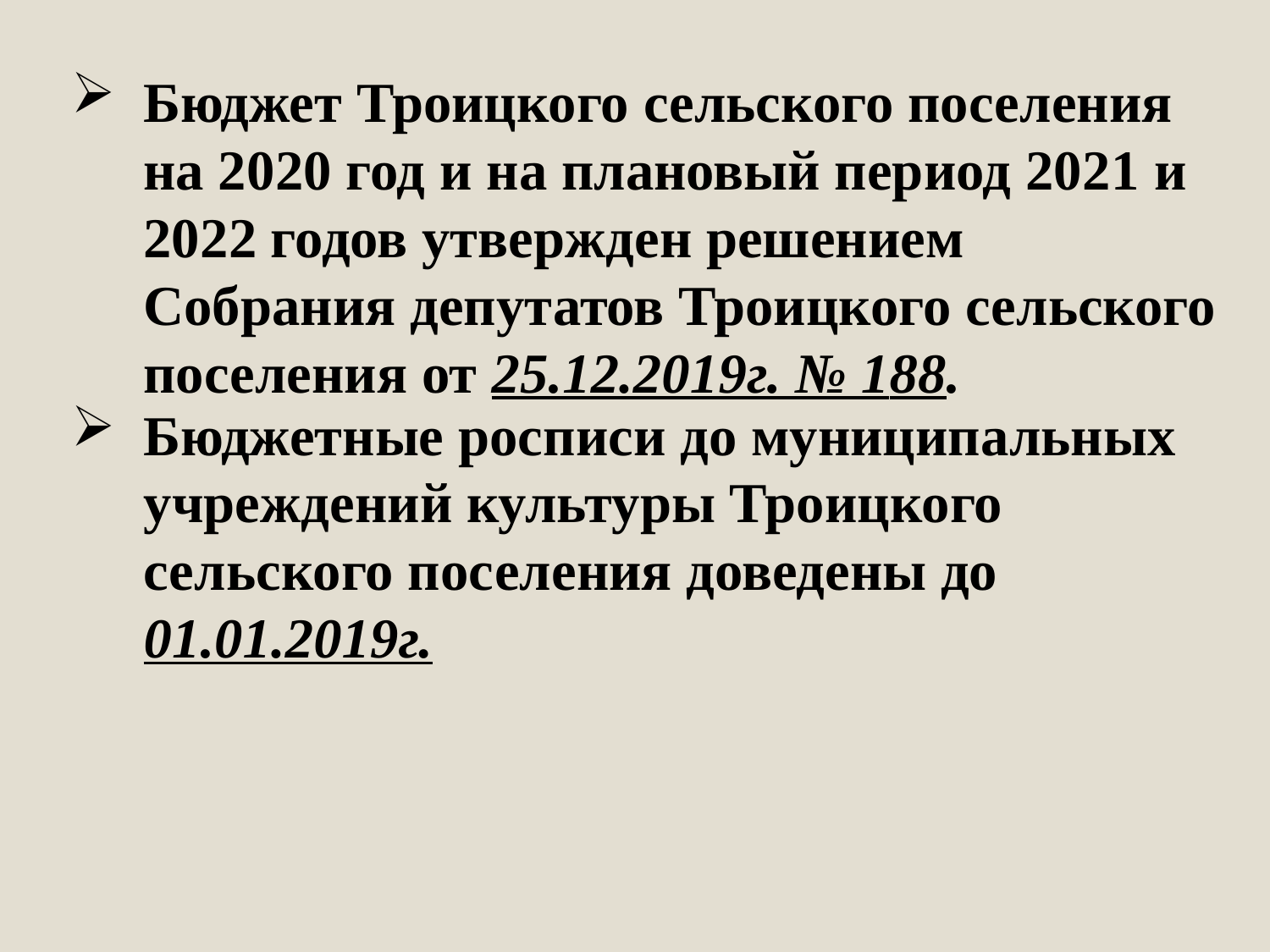

Бюджет Троицкого сельского поселения на 2020 год и на плановый период 2021 и 2022 годов утвержден решением Собрания депутатов Троицкого сельского поселения от 25.12.2019г. № 188.
Бюджетные росписи до муниципальных учреждений культуры Троицкого сельского поселения доведены до 01.01.2019г.